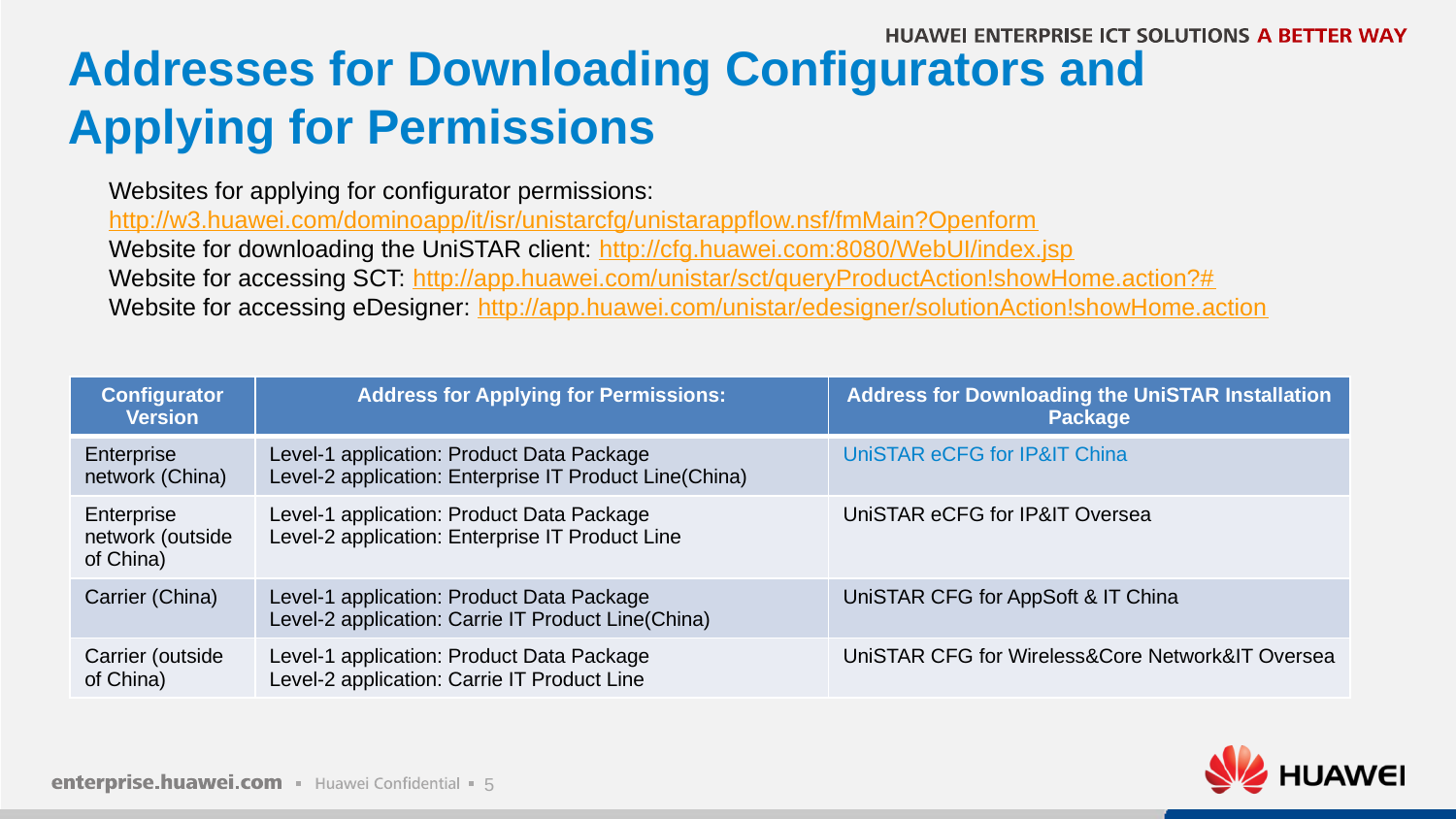

# Addresses for Downloading Configurators and Applying for Permissions
Websites for applying for configurator permissions: http://w3.huawei.com/dominoapp/it/isr/unistarcfg/unistarappflow.nsf/fmMain?Openform
Website for downloading the UniSTAR client: http://cfg.huawei.com:8080/WebUI/index.jsp
Website for accessing SCT: http://app.huawei.com/unistar/sct/queryProductAction!showHome.action?#
Website for accessing eDesigner: http://app.huawei.com/unistar/edesigner/solutionAction!showHome.action
| Configurator Version | Address for Applying for Permissions: | Address for Downloading the UniSTAR Installation Package |
| --- | --- | --- |
| Enterprise network (China) | Level-1 application: Product Data Package Level-2 application: Enterprise IT Product Line(China) | UniSTAR eCFG for IP&IT China |
| Enterprise network (outside of China) | Level-1 application: Product Data Package Level-2 application: Enterprise IT Product Line | UniSTAR eCFG for IP&IT Oversea |
| Carrier (China) | Level-1 application: Product Data Package Level-2 application: Carrie IT Product Line(China) | UniSTAR CFG for AppSoft & IT China |
| Carrier (outside of China) | Level-1 application: Product Data Package Level-2 application: Carrie IT Product Line | UniSTAR CFG for Wireless&Core Network&IT Oversea |